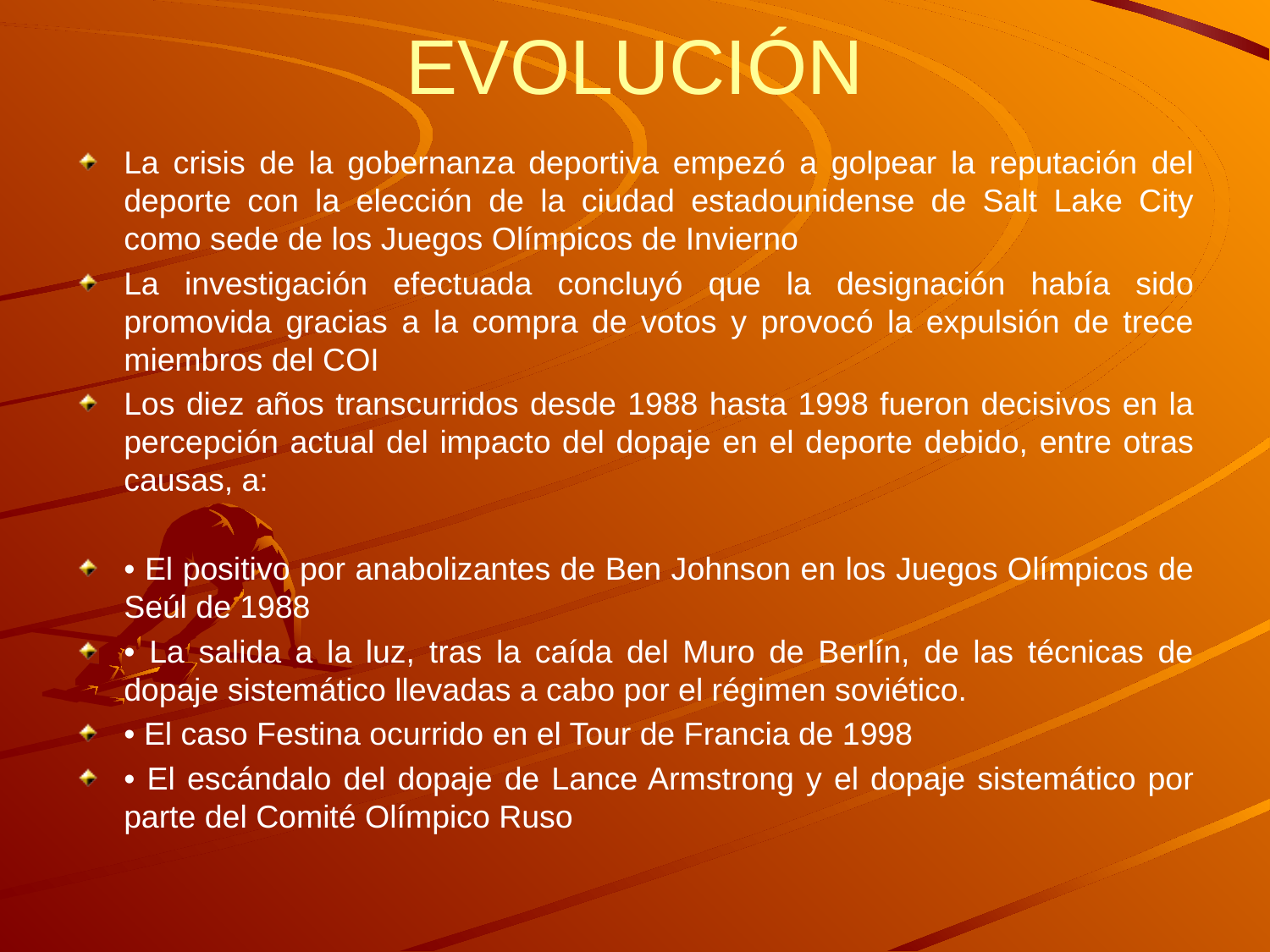

# EVOLUCIÓN
La crisis de la gobernanza deportiva empezó a golpear la reputación del deporte con la elección de la ciudad estadounidense de Salt Lake City como sede de los Juegos Olímpicos de Invierno
La investigación efectuada concluyó que la designación había sido promovida gracias a la compra de votos y provocó la expulsión de trece miembros del COI
Los diez años transcurridos desde 1988 hasta 1998 fueron decisivos en la percepción actual del impacto del dopaje en el deporte debido, entre otras causas, a:

• El positivo por anabolizantes de Ben Johnson en los Juegos Olímpicos de Seúl de 1988
• La salida a la luz, tras la caída del Muro de Berlín, de las técnicas de dopaje sistemático llevadas a cabo por el régimen soviético.
• El caso Festina ocurrido en el Tour de Francia de 1998
• El escándalo del dopaje de Lance Armstrong y el dopaje sistemático por parte del Comité Olímpico Ruso